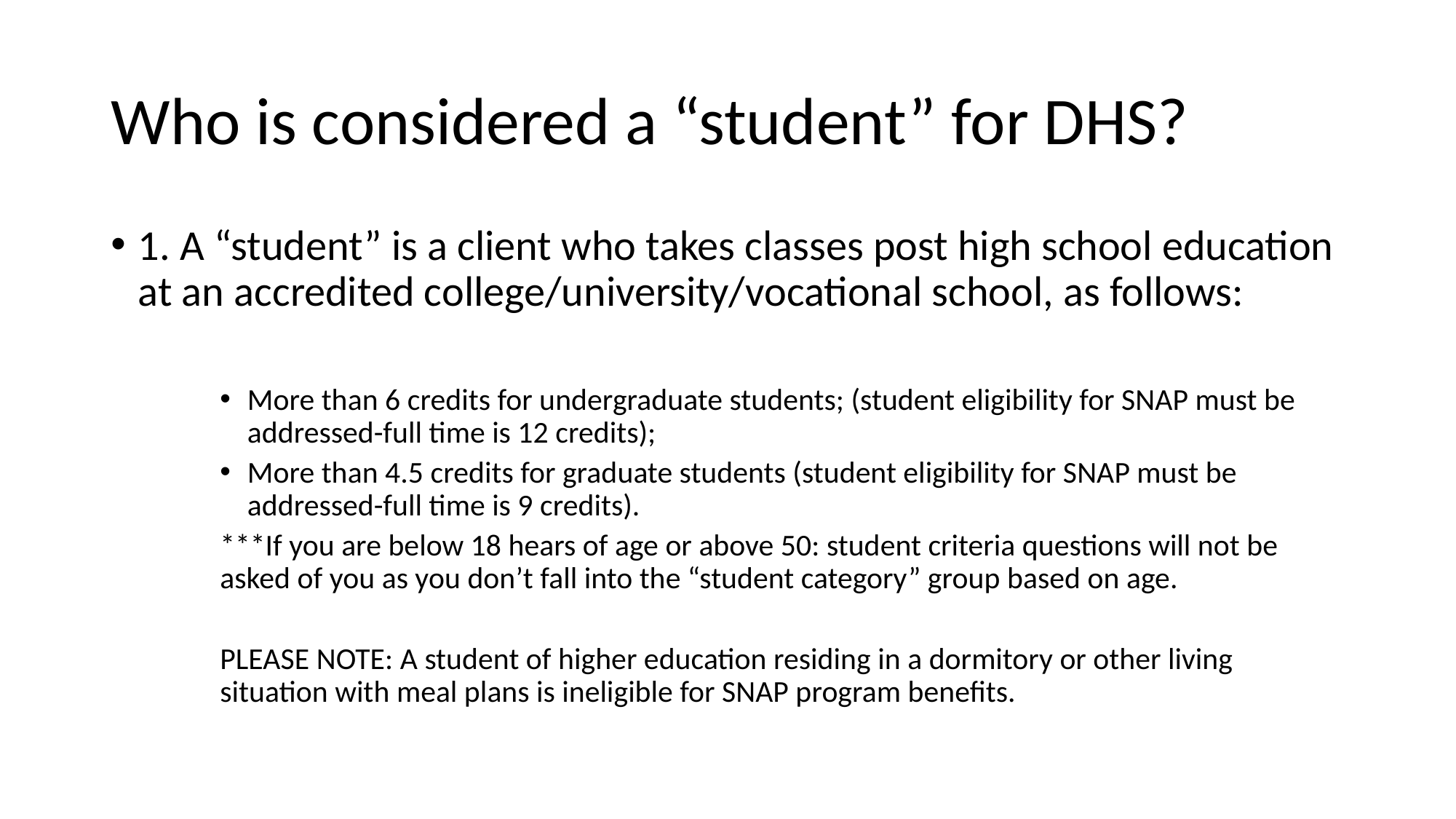

# Who is considered a “student” for DHS?
1. A “student” is a client who takes classes post high school education at an accredited college/university/vocational school, as follows:

More than 6 credits for undergraduate students; (student eligibility for SNAP must be addressed-full time is 12 credits);
More than 4.5 credits for graduate students (student eligibility for SNAP must be addressed-full time is 9 credits).
***If you are below 18 hears of age or above 50: student criteria questions will not be asked of you as you don’t fall into the “student category” group based on age.

PLEASE NOTE: A student of higher education residing in a dormitory or other living situation with meal plans is ineligible for SNAP program benefits.